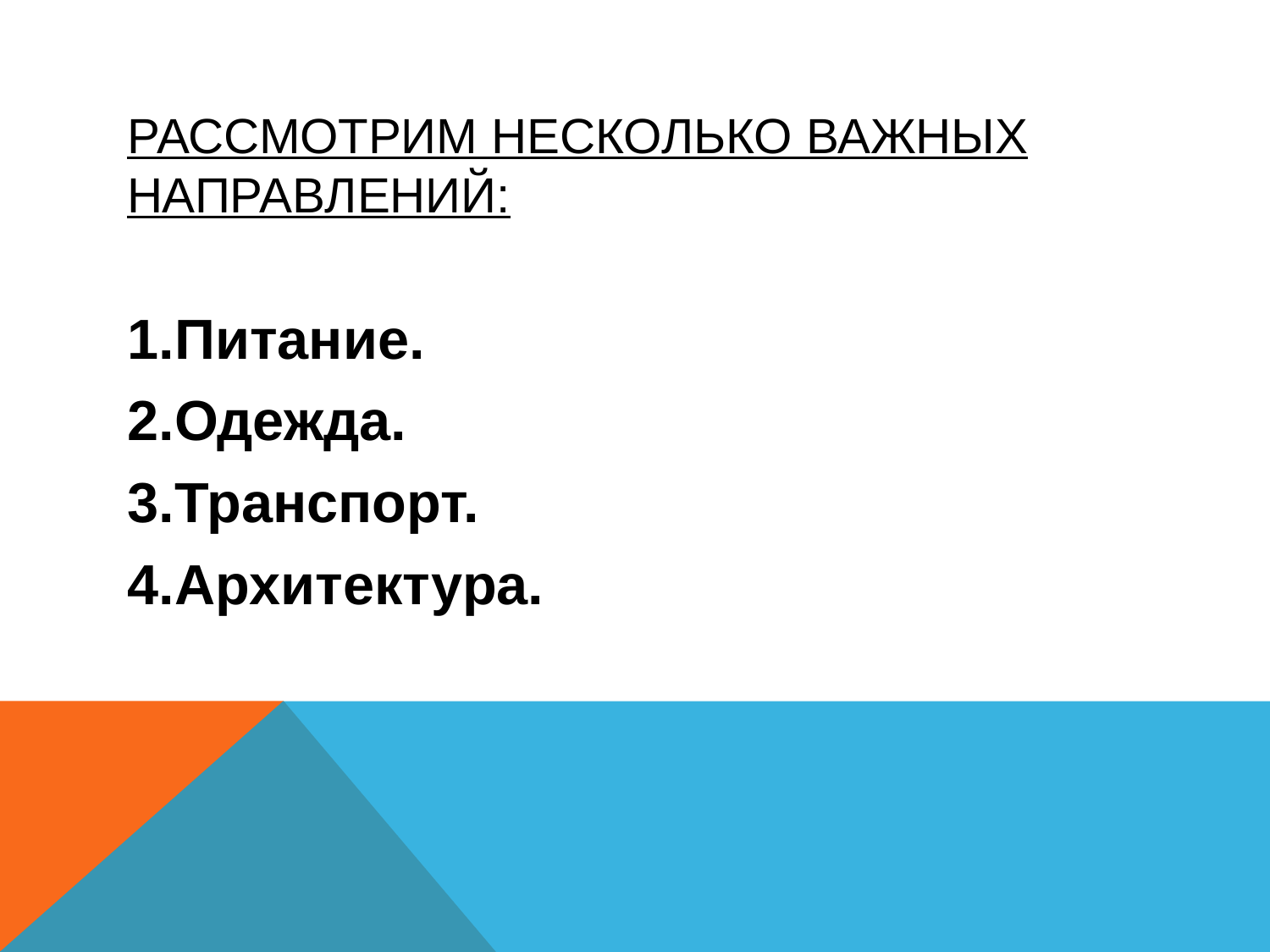

# Рассмотрим несколько важных направлений:
Питание.
Одежда.
Транспорт.
Архитектура.